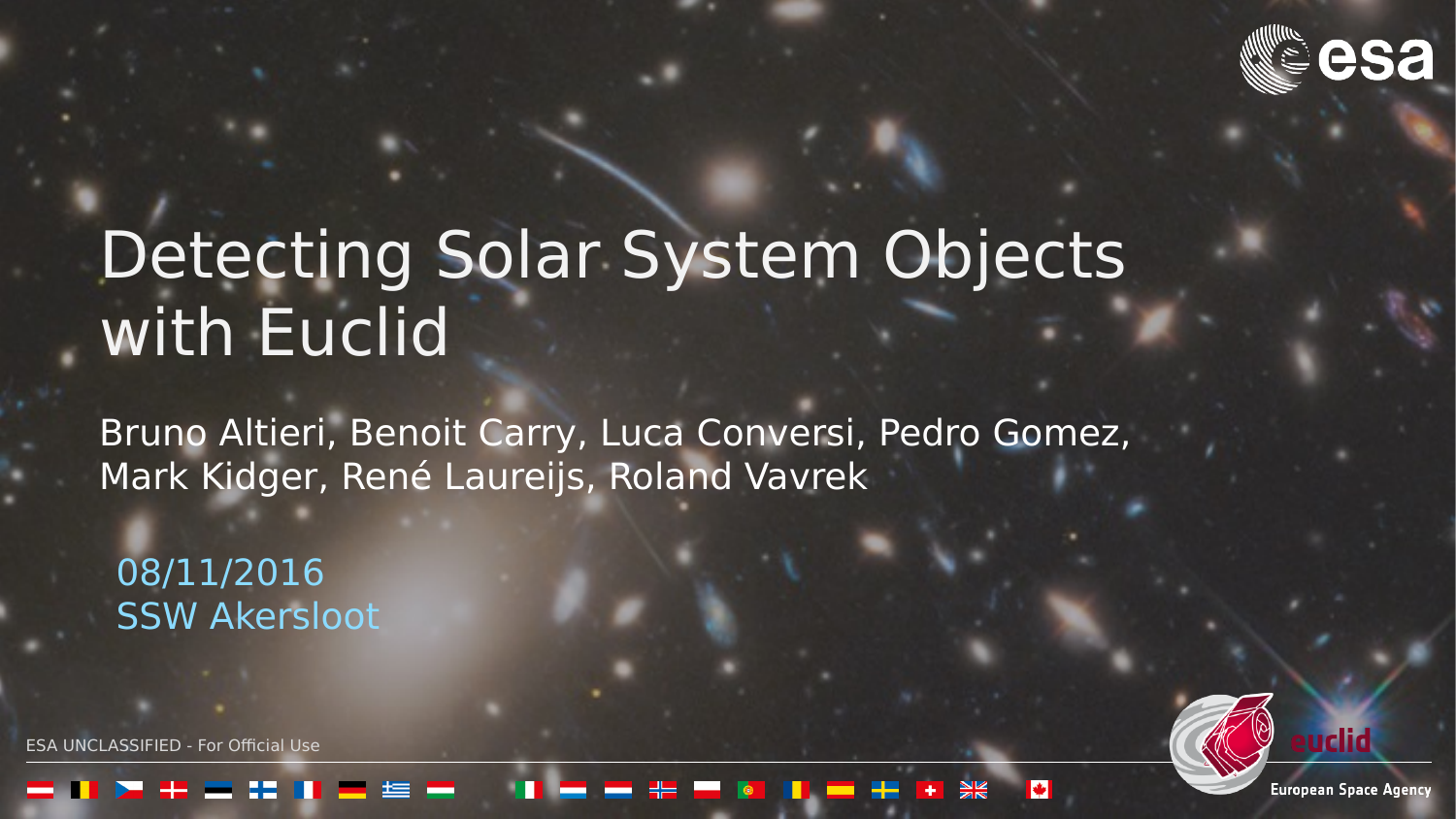

Detecting Solar System Objects
with Euclid
Bruno Altieri, Benoit Carry, Luca Conversi, Pedro Gomez, Mark Kidger, René Laureijs, Roland Vavrek
08/11/2016
SSW Akersloot